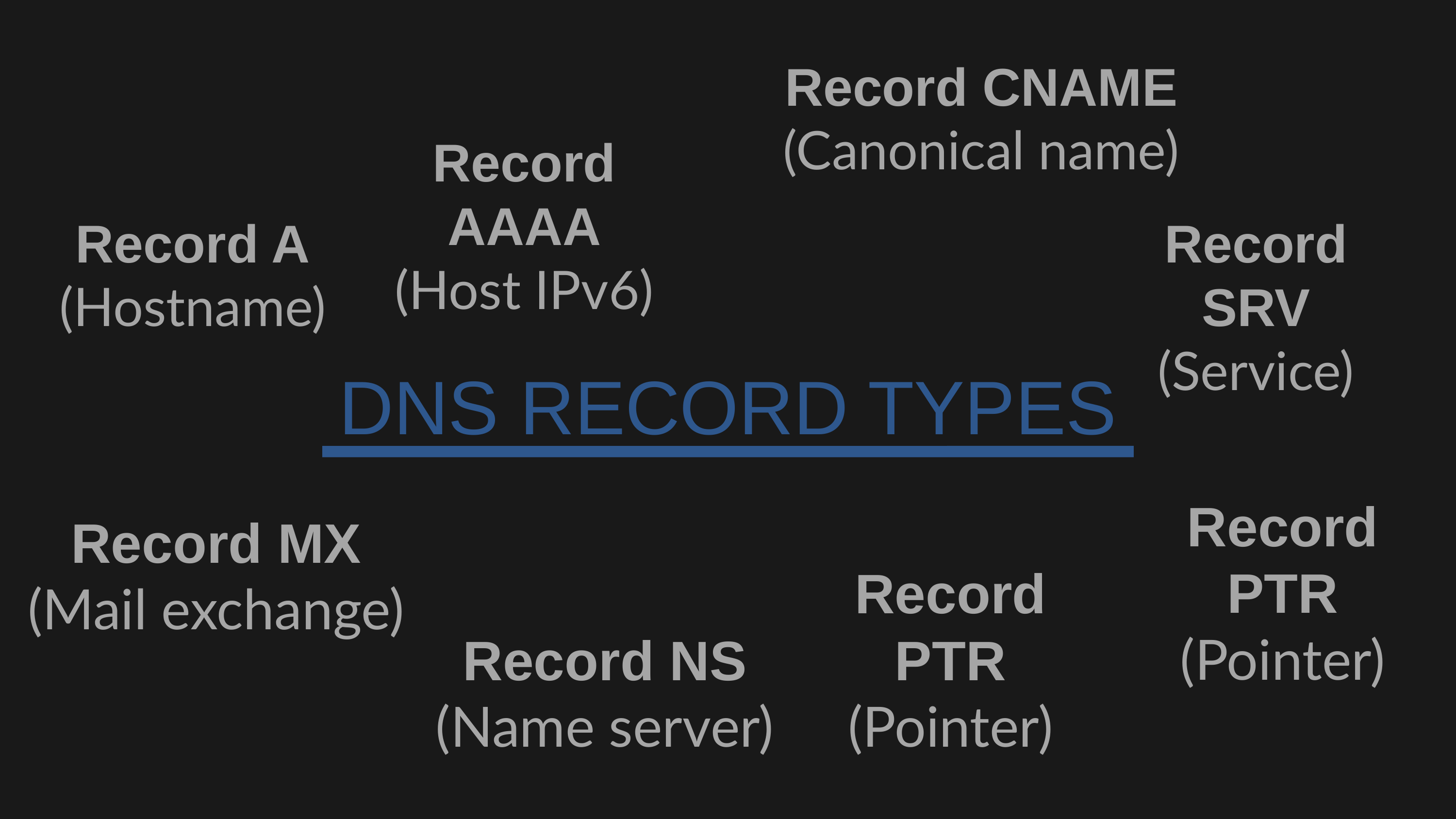

Record CNAME
(Canonical name)
Record AAAA
(Host IPv6)
Record A
(Hostname)
Record SRV
(Service)
DNS RECORD TYPES

Record PTR
(Pointer)
Record MX
(Mail exchange)
Record PTR
(Pointer)
Record NS
(Name server)